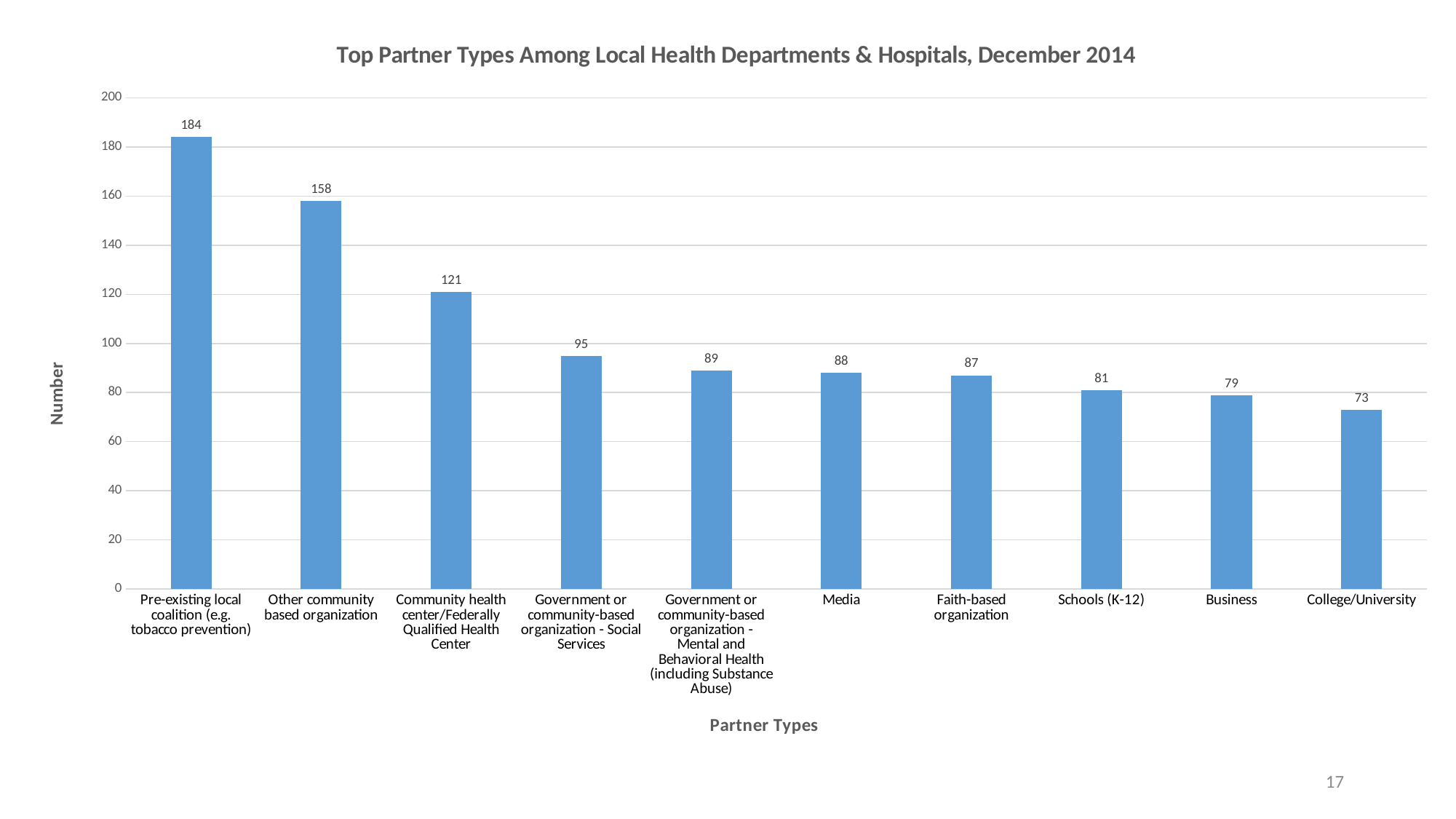

### Chart: Top Partner Types Among Local Health Departments & Hospitals, December 2014

| Category |  |
|---|---|
| Pre-existing local coalition (e.g. tobacco prevention) | 184.0 |
| Other community based organization | 158.0 |
| Community health center/Federally Qualified Health Center | 121.0 |
| Government or community-based organization - Social Services | 95.0 |
| Government or community-based organization - Mental and Behavioral Health (including Substance Abuse) | 89.0 |
| Media | 88.0 |
| Faith-based organization | 87.0 |
| Schools (K-12) | 81.0 |
| Business | 79.0 |
| College/University | 73.0 |
17